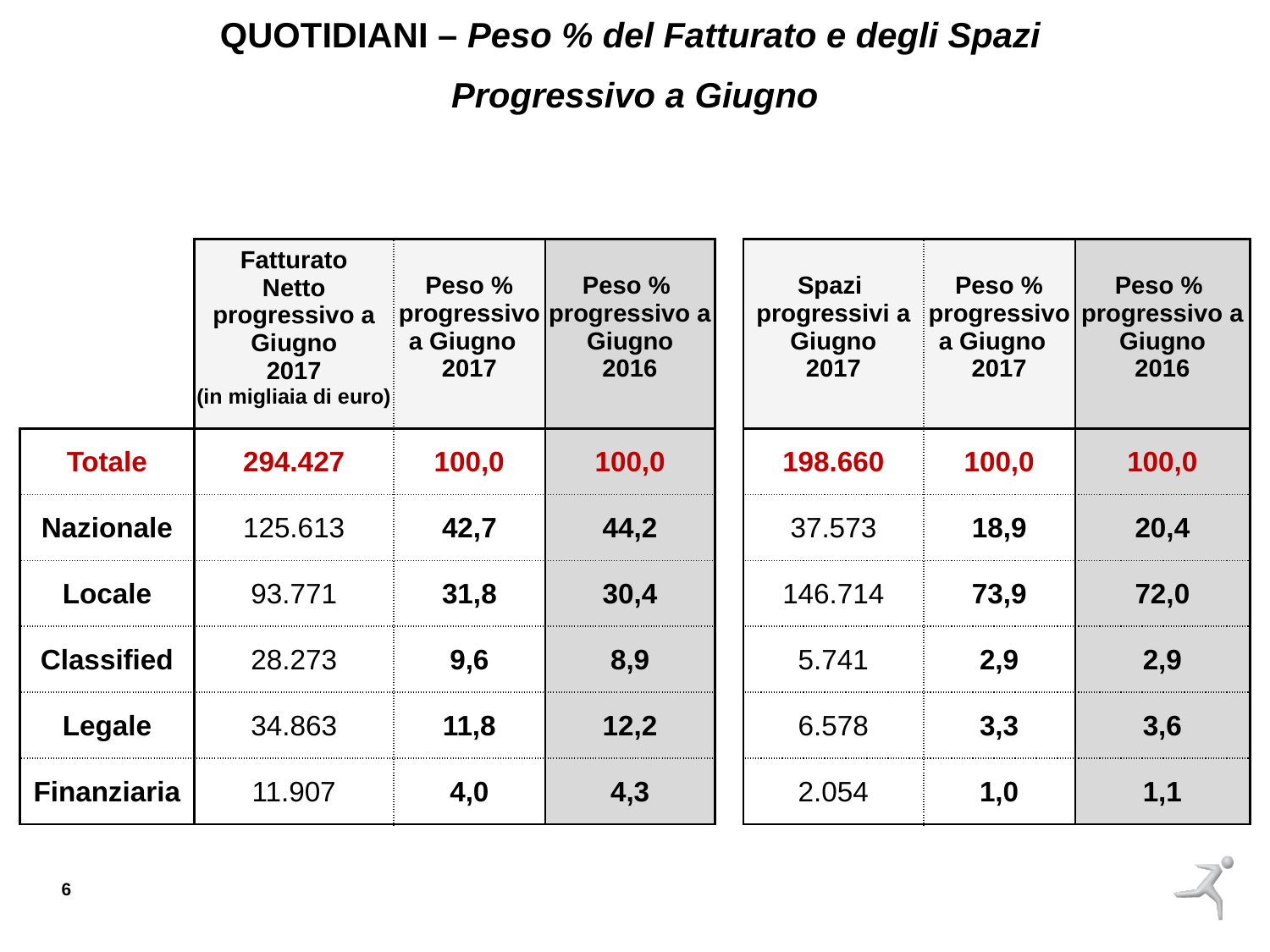

QUOTIDIANI – Peso % del Fatturato e degli Spazi
Progressivo a Giugno
|  | Fatturato Netto progressivo a Giugno 2017 (in migliaia di euro) | Peso % progressivo a Giugno 2017 | Peso % progressivo a Giugno 2016 |  | Spazi progressivi a Giugno 2017 | Peso % progressivo a Giugno 2017 | Peso % progressivo a Giugno 2016 |
| --- | --- | --- | --- | --- | --- | --- | --- |
| Totale | 294.427 | 100,0 | 100,0 |  | 198.660 | 100,0 | 100,0 |
| Nazionale | 125.613 | 42,7 | 44,2 |  | 37.573 | 18,9 | 20,4 |
| Locale | 93.771 | 31,8 | 30,4 |  | 146.714 | 73,9 | 72,0 |
| Classified | 28.273 | 9,6 | 8,9 |  | 5.741 | 2,9 | 2,9 |
| Legale | 34.863 | 11,8 | 12,2 |  | 6.578 | 3,3 | 3,6 |
| Finanziaria | 11.907 | 4,0 | 4,3 |  | 2.054 | 1,0 | 1,1 |